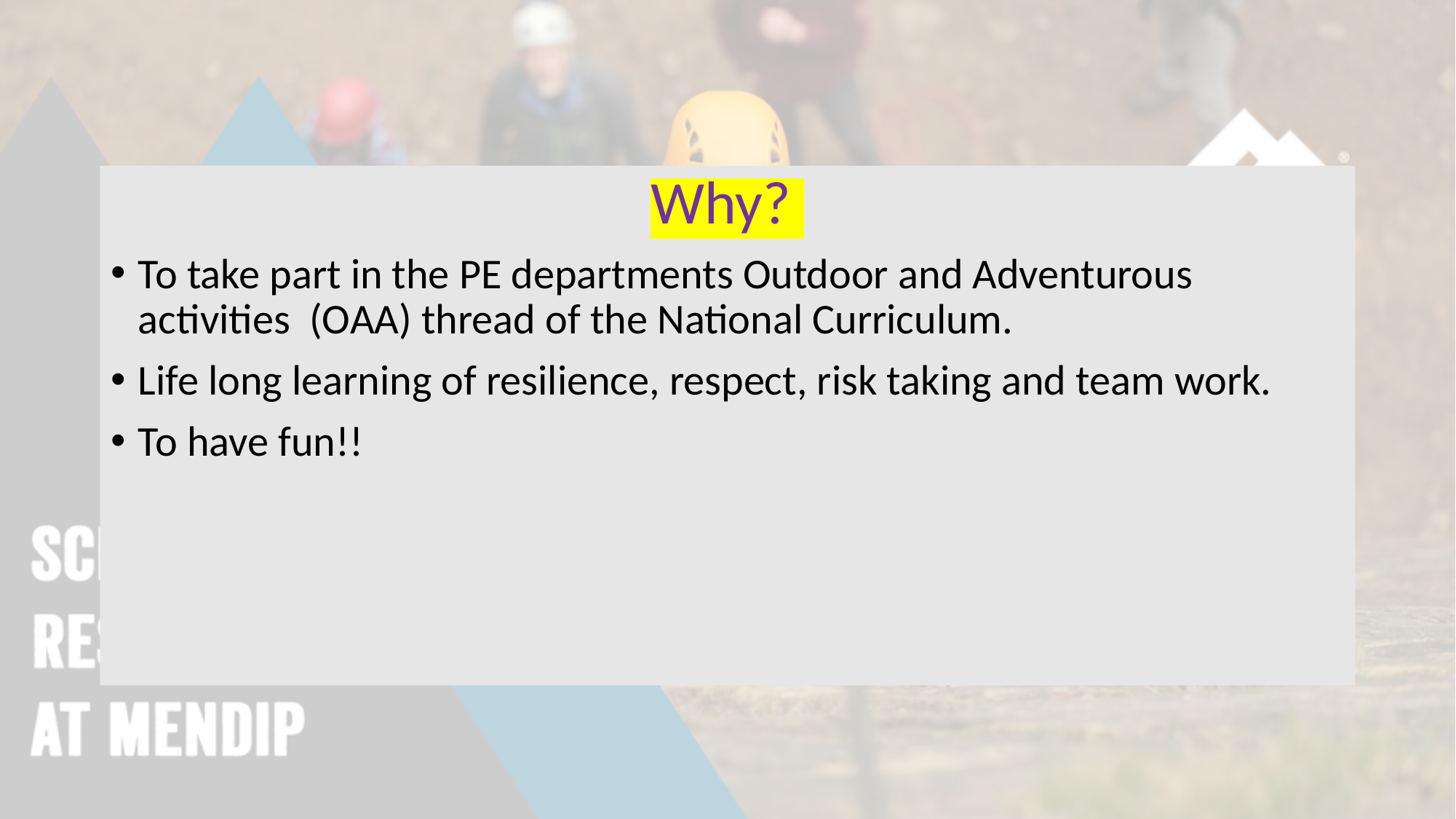

#
Why?
To take part in the PE departments Outdoor and Adventurous activities  (OAA) thread of the National Curriculum.
Life long learning of resilience, respect, risk taking and team work.
To have fun!!